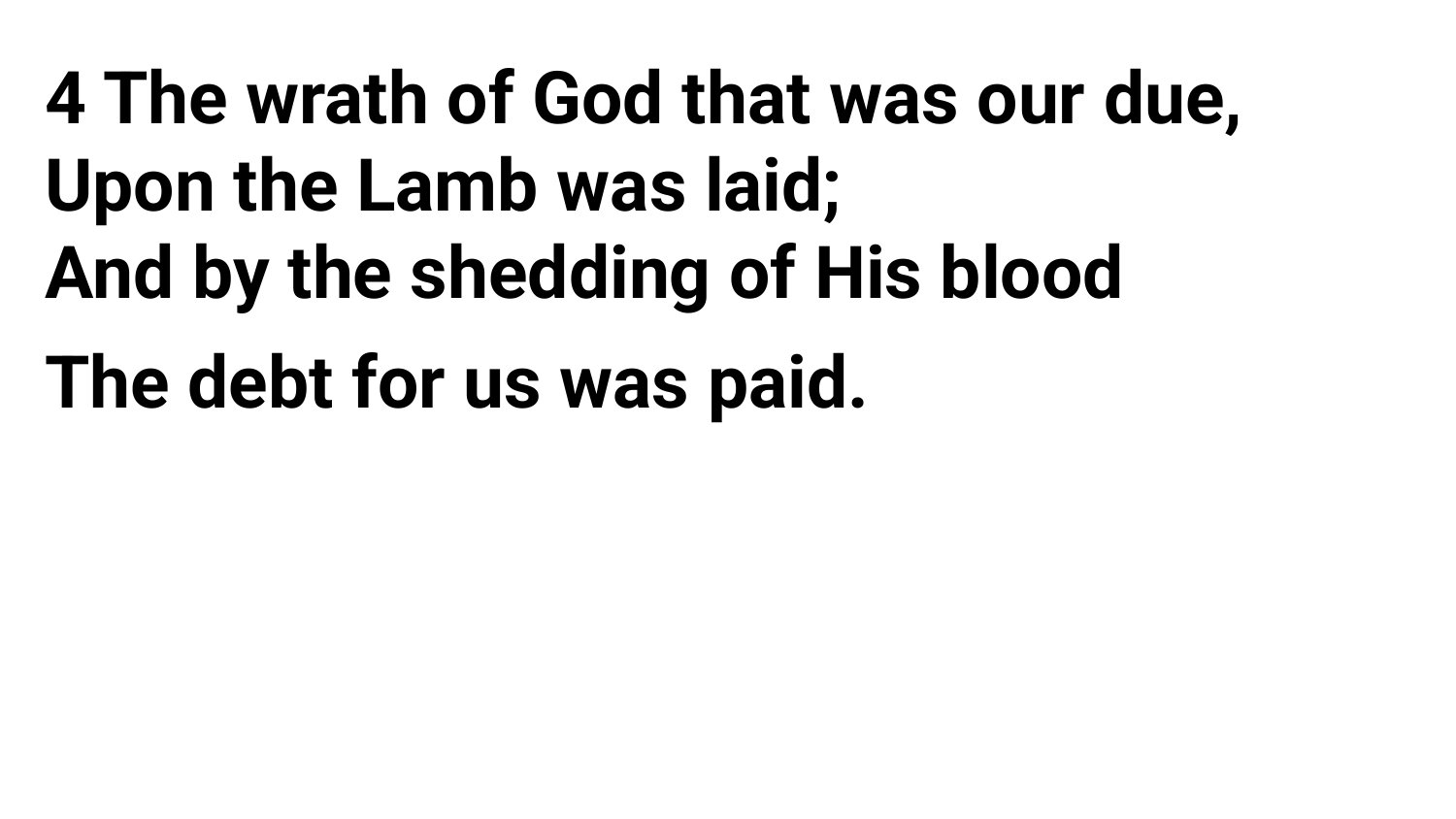

4 The wrath of God that was our due,
Upon the Lamb was laid;
And by the shedding of His blood
The debt for us was paid.